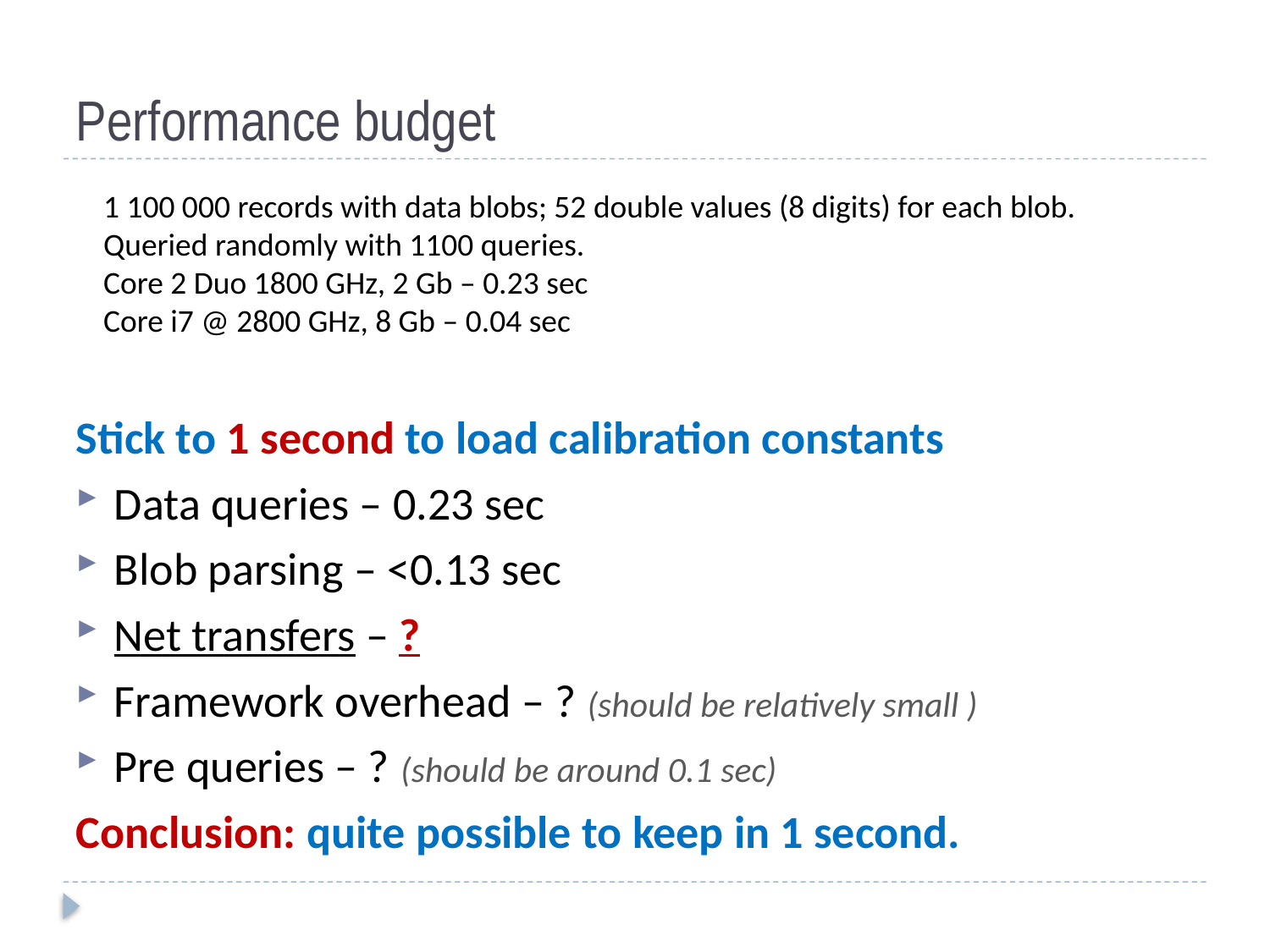

# Performance budget
1 100 000 records with data blobs; 52 double values (8 digits) for each blob.
Queried randomly with 1100 queries.
Core 2 Duo 1800 GHz, 2 Gb – 0.23 sec
Core i7 @ 2800 GHz, 8 Gb – 0.04 sec
Stick to 1 second to load calibration constants
Data queries – 0.23 sec
Blob parsing – <0.13 sec
Net transfers – ?
Framework overhead – ? (should be relatively small )
Pre queries – ? (should be around 0.1 sec)
Conclusion: quite possible to keep in 1 second.